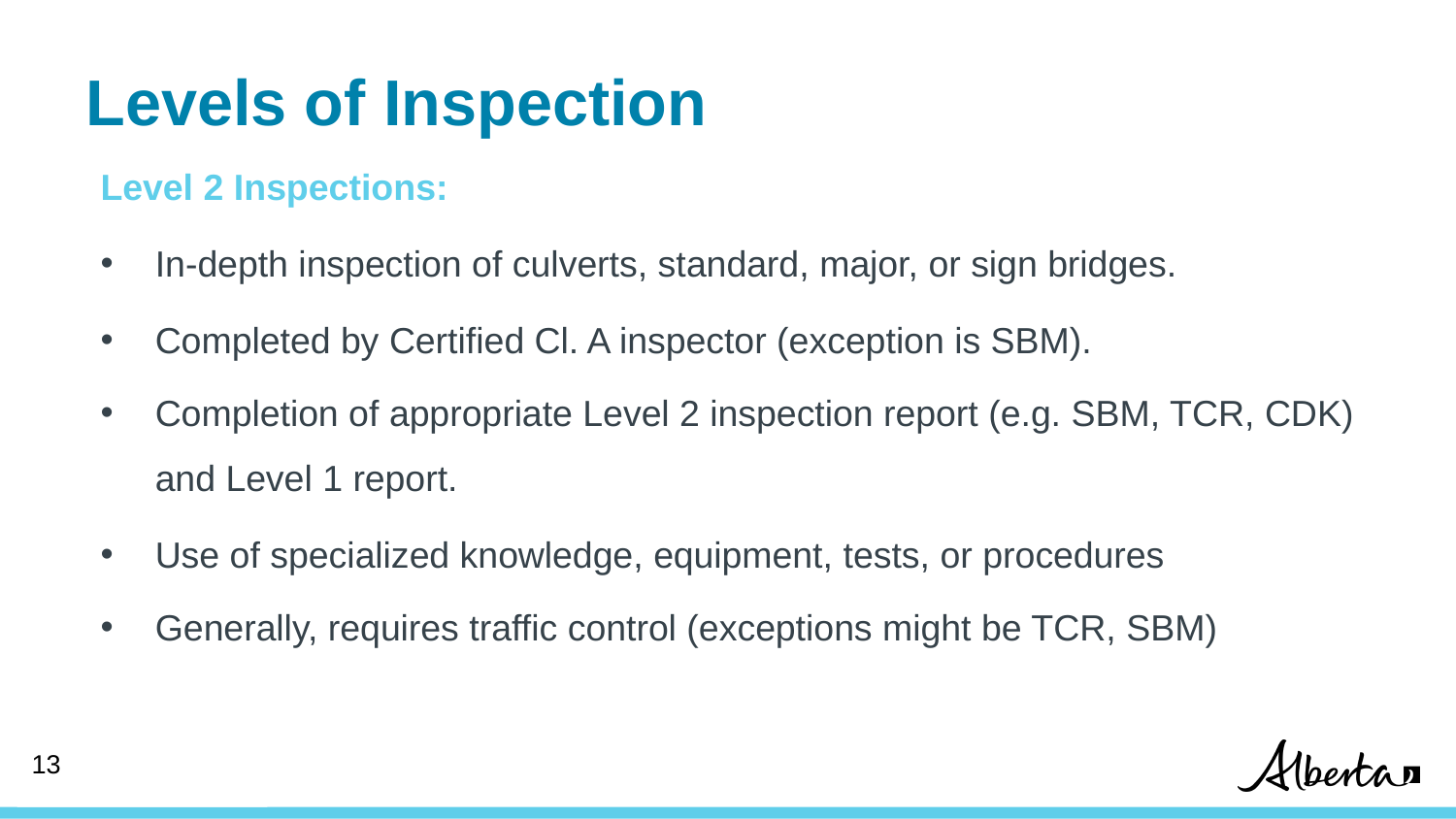

# Levels of Inspection
Level 2 Inspections:
In-depth inspection of culverts, standard, major, or sign bridges.
Completed by Certified Cl. A inspector (exception is SBM).
Completion of appropriate Level 2 inspection report (e.g. SBM, TCR, CDK) and Level 1 report.
Use of specialized knowledge, equipment, tests, or procedures
Generally, requires traffic control (exceptions might be TCR, SBM)

13